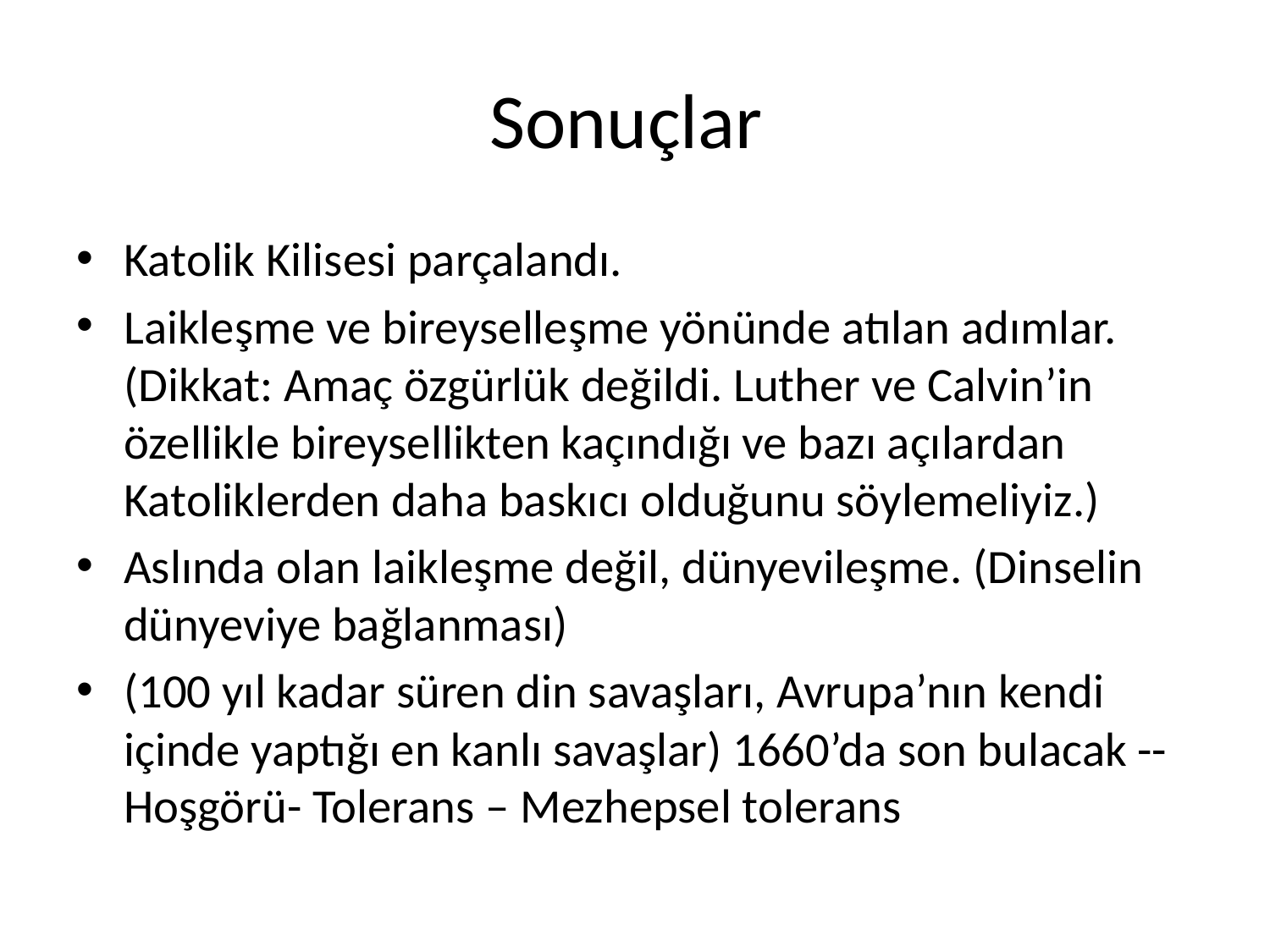

# Sonuçlar
Katolik Kilisesi parçalandı.
Laikleşme ve bireyselleşme yönünde atılan adımlar. (Dikkat: Amaç özgürlük değildi. Luther ve Calvin’in özellikle bireysellikten kaçındığı ve bazı açılardan Katoliklerden daha baskıcı olduğunu söylemeliyiz.)
Aslında olan laikleşme değil, dünyevileşme. (Dinselin dünyeviye bağlanması)
(100 yıl kadar süren din savaşları, Avrupa’nın kendi içinde yaptığı en kanlı savaşlar) 1660’da son bulacak -- Hoşgörü- Tolerans – Mezhepsel tolerans